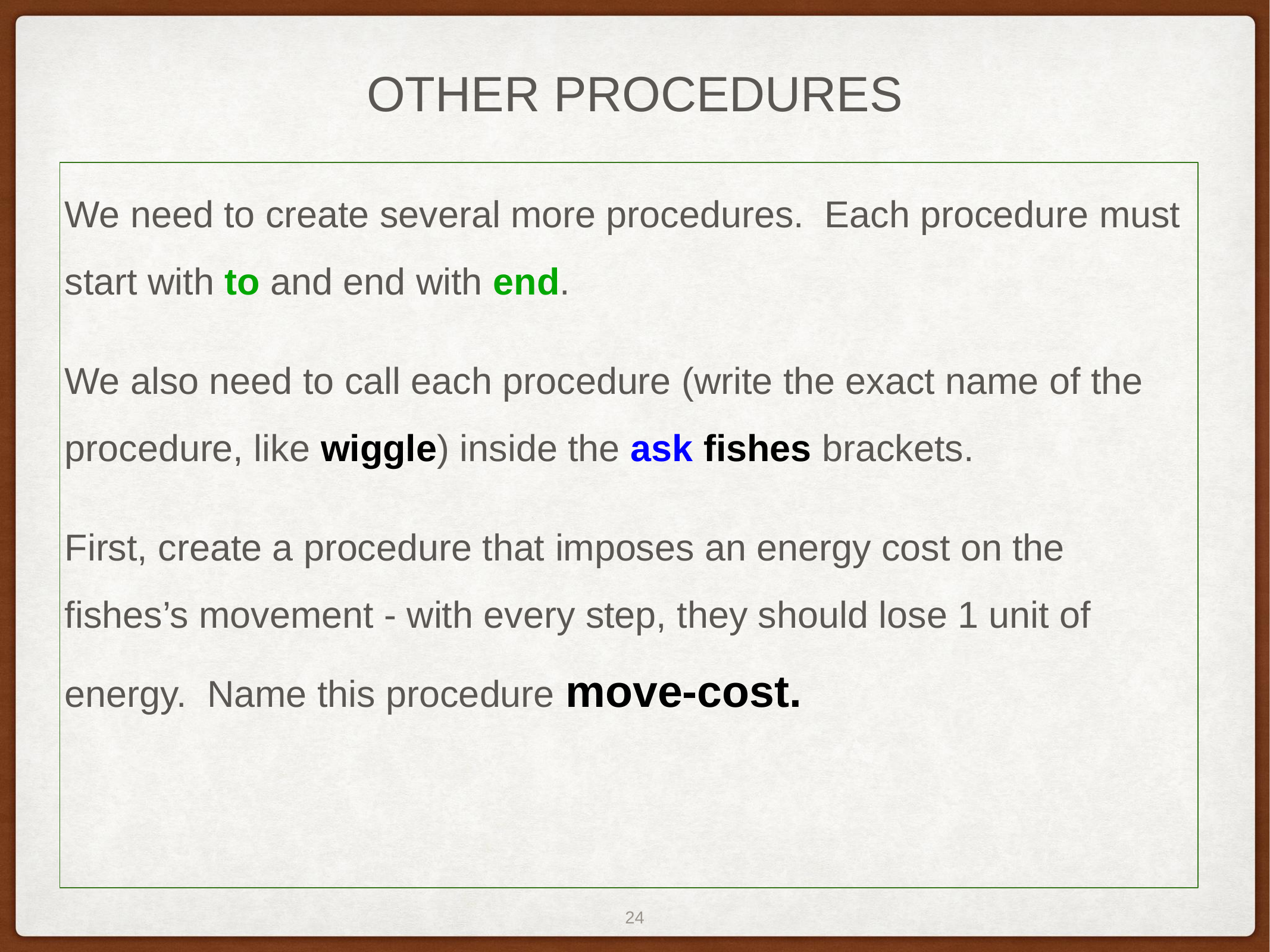

# OTHER PROCEDURES
We need to create several more procedures.  Each procedure must start with to and end with end.
We also need to call each procedure (write the exact name of the procedure, like wiggle) inside the ask fishes brackets.
First, create a procedure that imposes an energy cost on the fishes’s movement - with every step, they should lose 1 unit of energy.  Name this procedure move-cost.
24